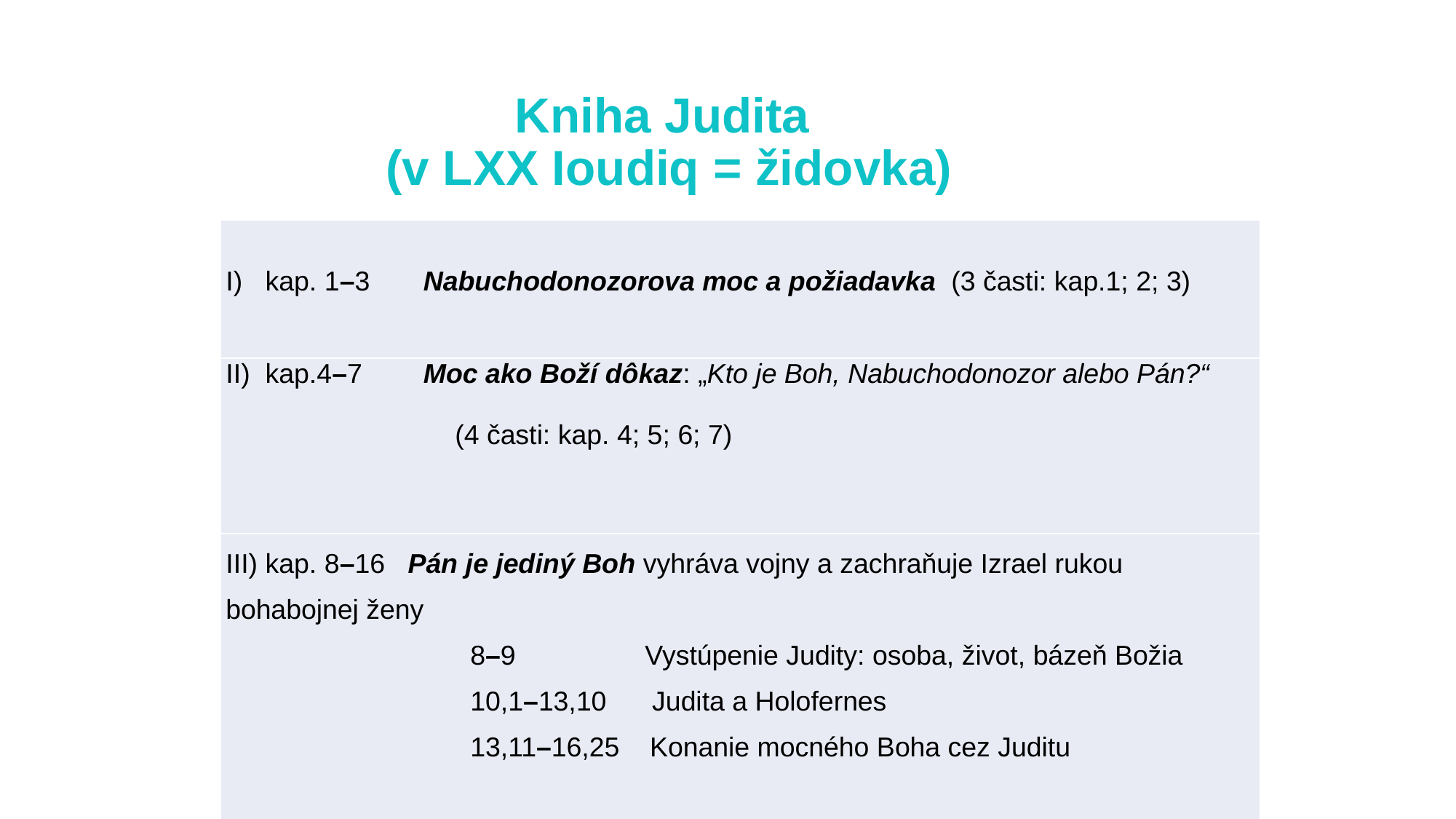

# Kniha Judita (v LXX Ioudiq = židovka)
| I)  kap. 1–3 Nabuchodonozorova moc a požiadavka (3 časti: kap.1; 2; 3) |
| --- |
| II) kap.4–7 Moc ako Boží dôkaz: „Kto je Boh, Nabuchodonozor alebo Pán?“ (4 časti: kap. 4; 5; 6; 7) |
| III) kap. 8–16 Pán je jediný Boh vyhráva vojny a zachraňuje Izrael rukou bohabojnej ženy 8–9 Vystúpenie Judity: osoba, život, bázeň Božia 10,1–13,10 Judita a Holofernes 13,11–16,25 Konanie mocného Boha cez Juditu |